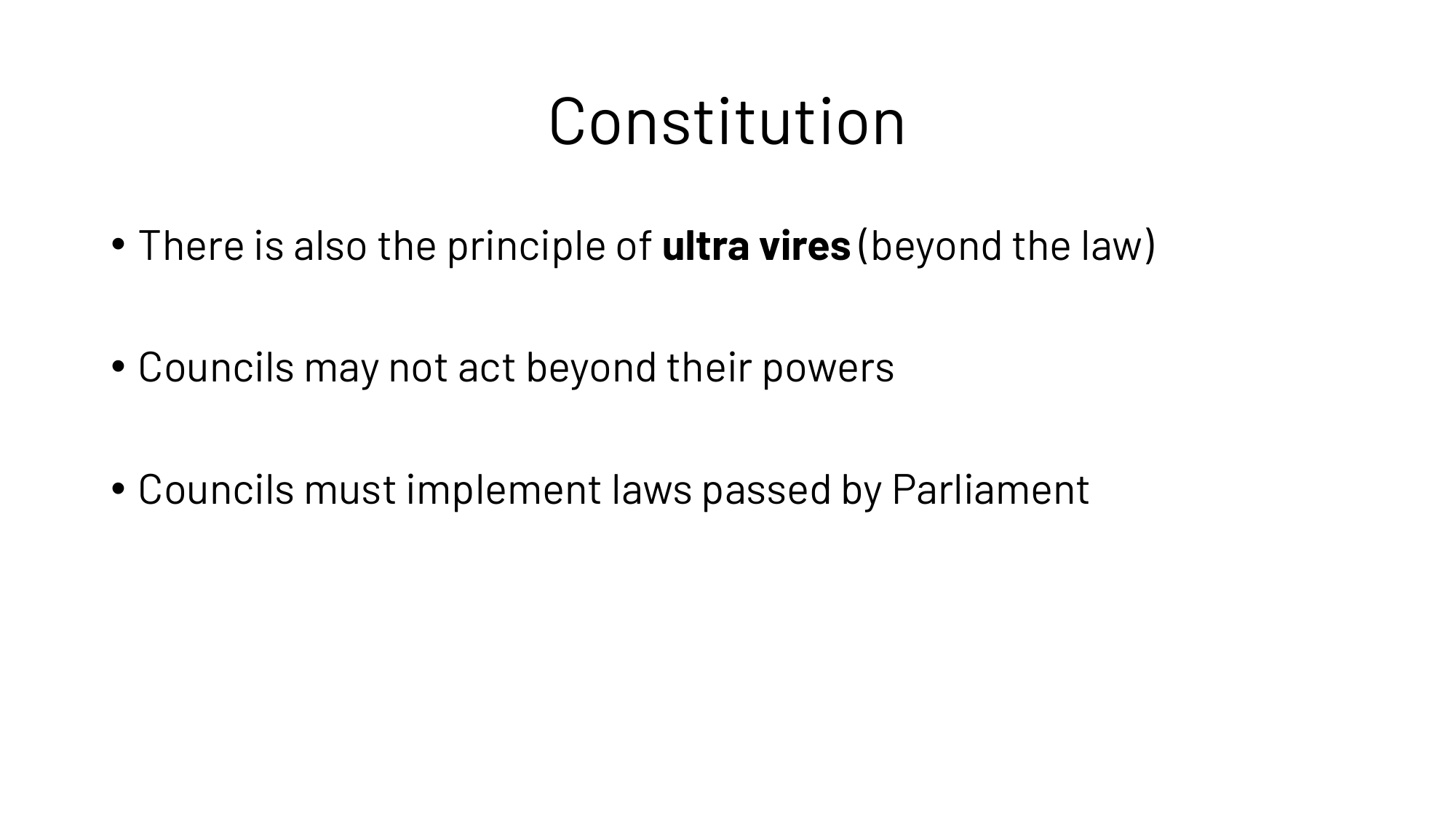

# Constitution
There is also the principle of ultra vires (beyond the law)

Councils may not act beyond their powers

Councils must implement laws passed by Parliament